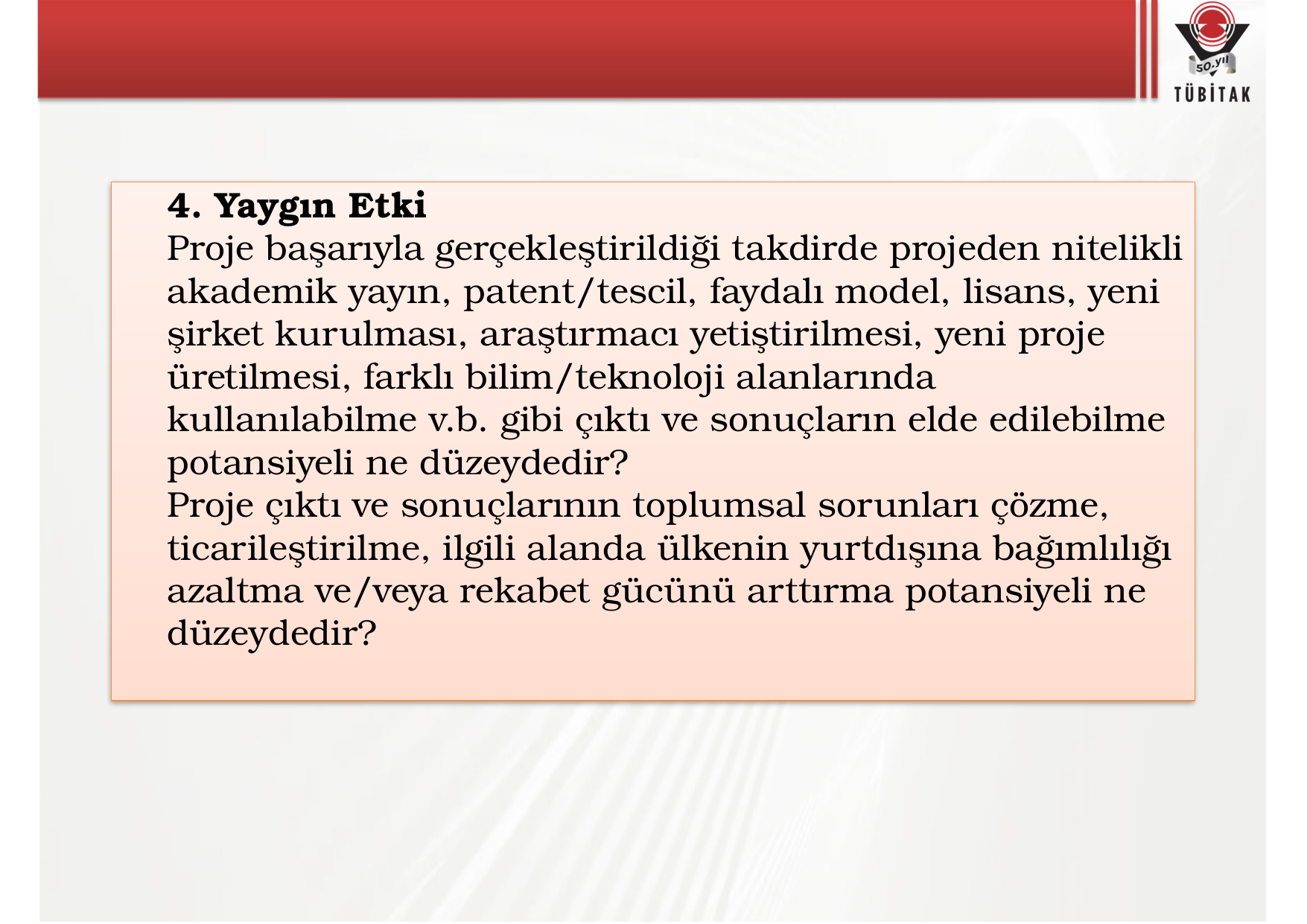

#
4. Yaygın Etki
Proje başarıyla gerçekleştirildiği takdirde projeden nitelikli akademik yayın, patent/tescil, faydalı model, lisans, yeni şirket kurulması, araştırmacı yetiştirilmesi, yeni proje üretilmesi, farklı bilim/teknoloji alanlarında kullanılabilme v.b. gibi çıktı ve sonuçların elde edilebilme potansiyeli ne düzeydedir?
Proje çıktı ve sonuçlarının toplumsal sorunları çözme, ticarileştirilme, ilgili alanda ülkenin yurtdışına bağımlılığı azaltma ve/veya rekabet gücünü arttırma potansiyeli ne düzeydedir?